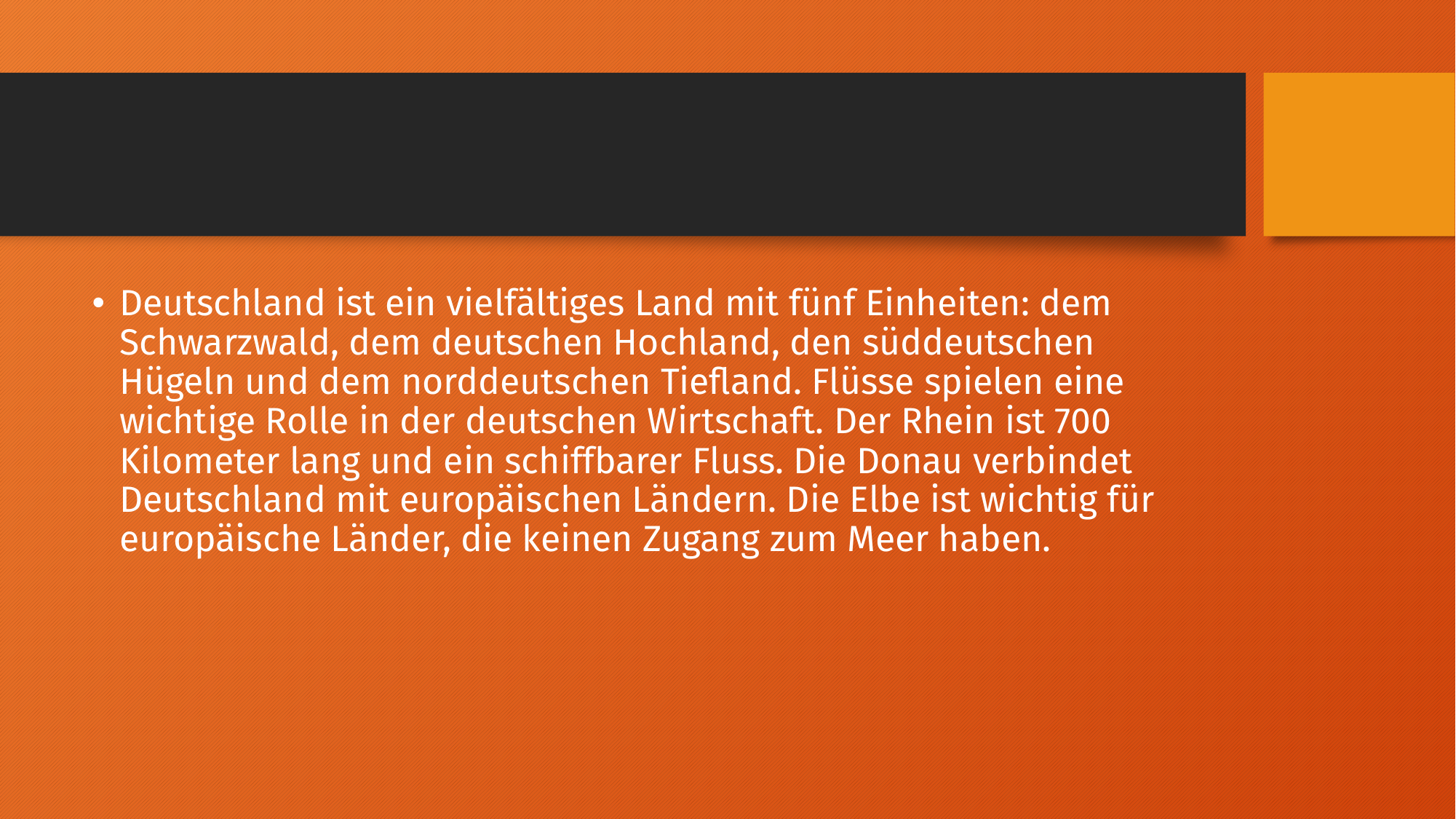

#
Deutschland ist ein vielfältiges Land mit fünf Einheiten: dem Schwarzwald, dem deutschen Hochland, den süddeutschen Hügeln und dem norddeutschen Tiefland. Flüsse spielen eine wichtige Rolle in der deutschen Wirtschaft. Der Rhein ist 700 Kilometer lang und ein schiffbarer Fluss. Die Donau verbindet Deutschland mit europäischen Ländern. Die Elbe ist wichtig für europäische Länder, die keinen Zugang zum Meer haben.